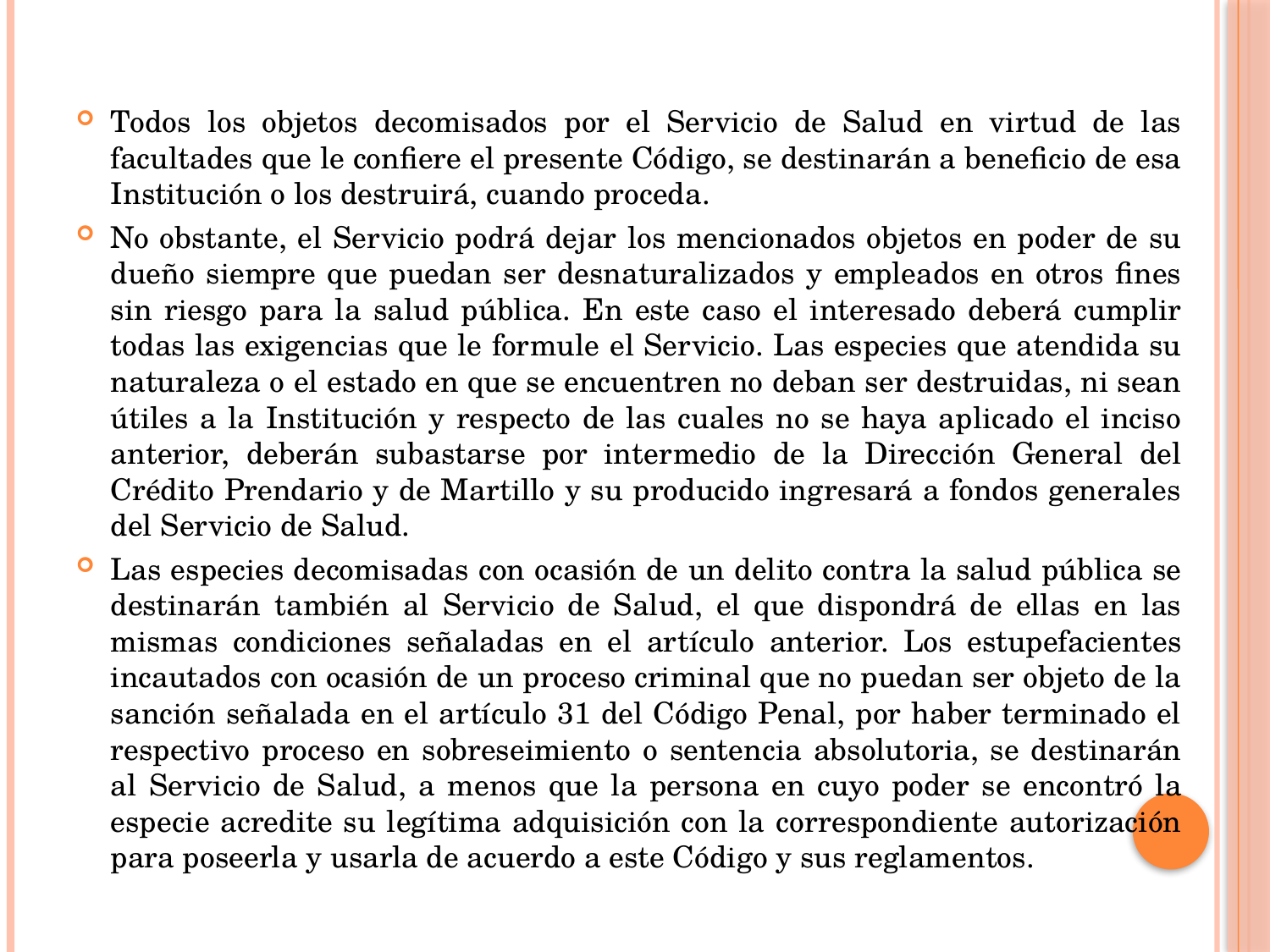

Todos los objetos decomisados por el Servicio de Salud en virtud de las facultades que le confiere el presente Código, se destinarán a beneficio de esa Institución o los destruirá, cuando proceda.
No obstante, el Servicio podrá dejar los mencionados objetos en poder de su dueño siempre que puedan ser desnaturalizados y empleados en otros fines sin riesgo para la salud pública. En este caso el interesado deberá cumplir todas las exigencias que le formule el Servicio. Las especies que atendida su naturaleza o el estado en que se encuentren no deban ser destruidas, ni sean útiles a la Institución y respecto de las cuales no se haya aplicado el inciso anterior, deberán subastarse por intermedio de la Dirección General del Crédito Prendario y de Martillo y su producido ingresará a fondos generales del Servicio de Salud.
Las especies decomisadas con ocasión de un delito contra la salud pública se destinarán también al Servicio de Salud, el que dispondrá de ellas en las mismas condiciones señaladas en el artículo anterior. Los estupefacientes incautados con ocasión de un proceso criminal que no puedan ser objeto de la sanción señalada en el artículo 31 del Código Penal, por haber terminado el respectivo proceso en sobreseimiento o sentencia absolutoria, se destinarán al Servicio de Salud, a menos que la persona en cuyo poder se encontró la especie acredite su legítima adquisición con la correspondiente autorización para poseerla y usarla de acuerdo a este Código y sus reglamentos.